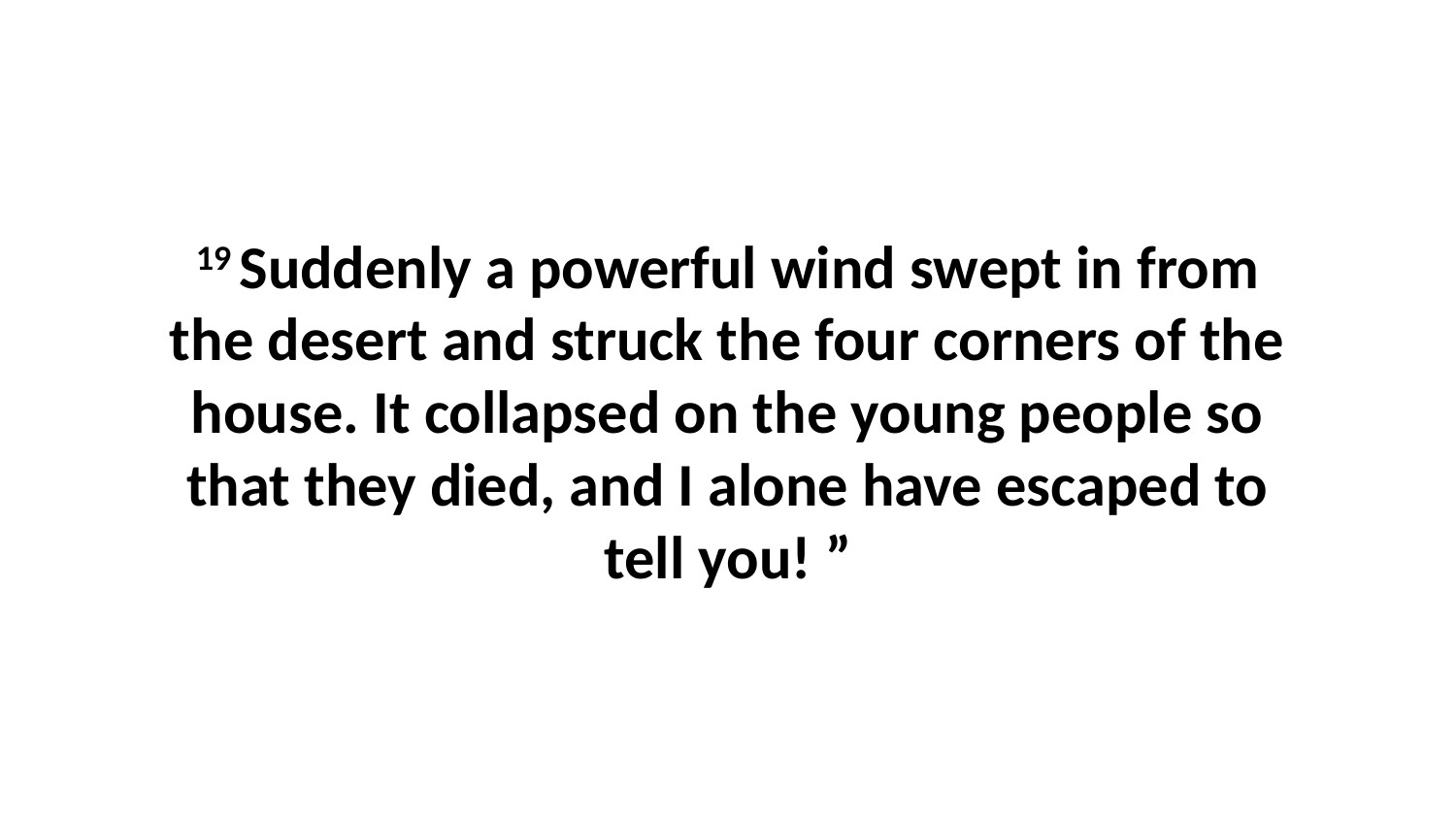

19 Suddenly a powerful wind swept in from the desert and struck the four corners of the house. It collapsed on the young people so that they died, and I alone have escaped to tell you! ”